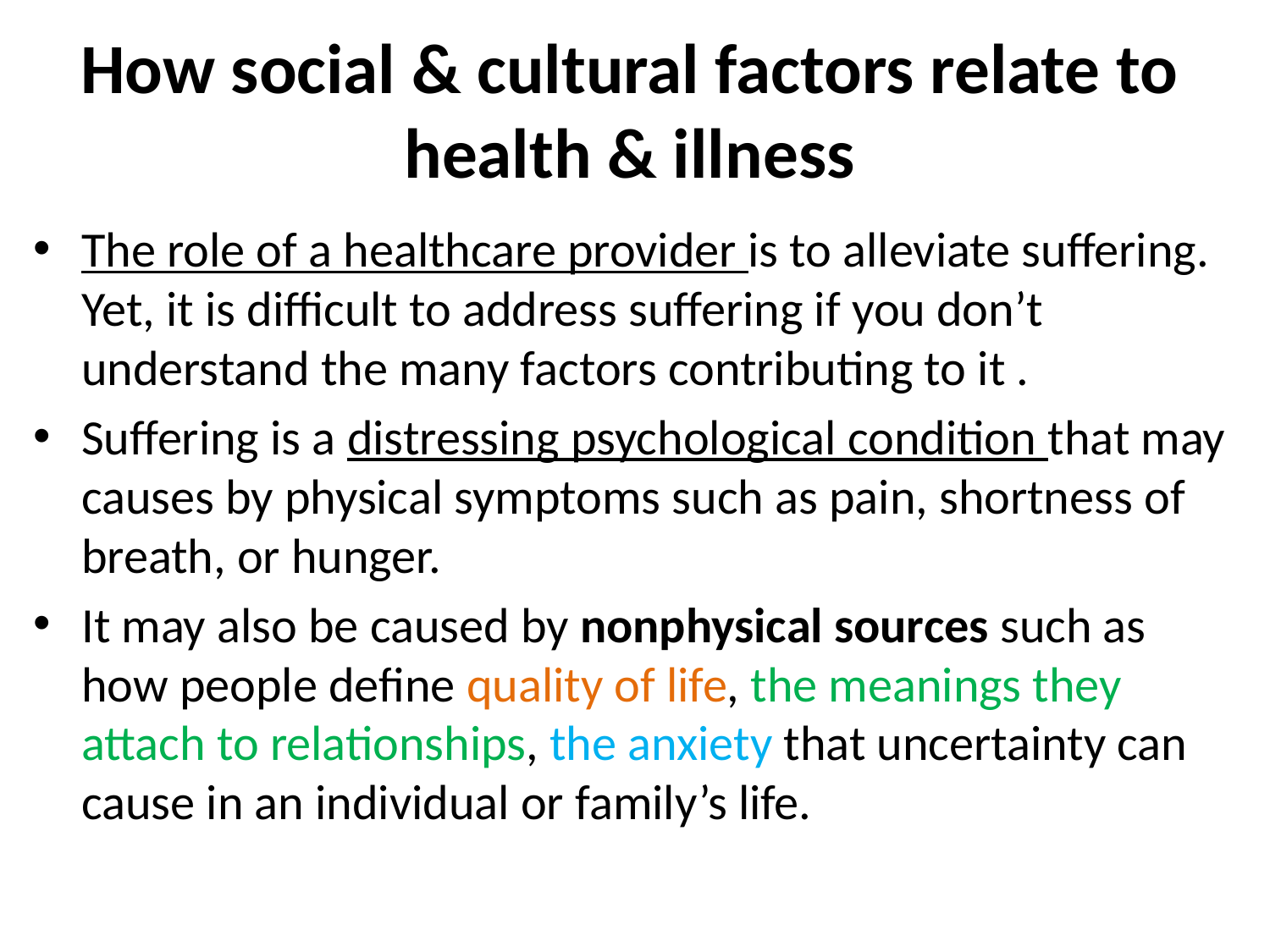

# How social & cultural factors relate to health & illness
The role of a healthcare provider is to alleviate suffering. Yet, it is difficult to address suffering if you don’t understand the many factors contributing to it .
Suffering is a distressing psychological condition that may causes by physical symptoms such as pain, shortness of breath, or hunger.
It may also be caused by nonphysical sources such as how people define quality of life, the meanings they attach to relationships, the anxiety that uncertainty can cause in an individual or family’s life.